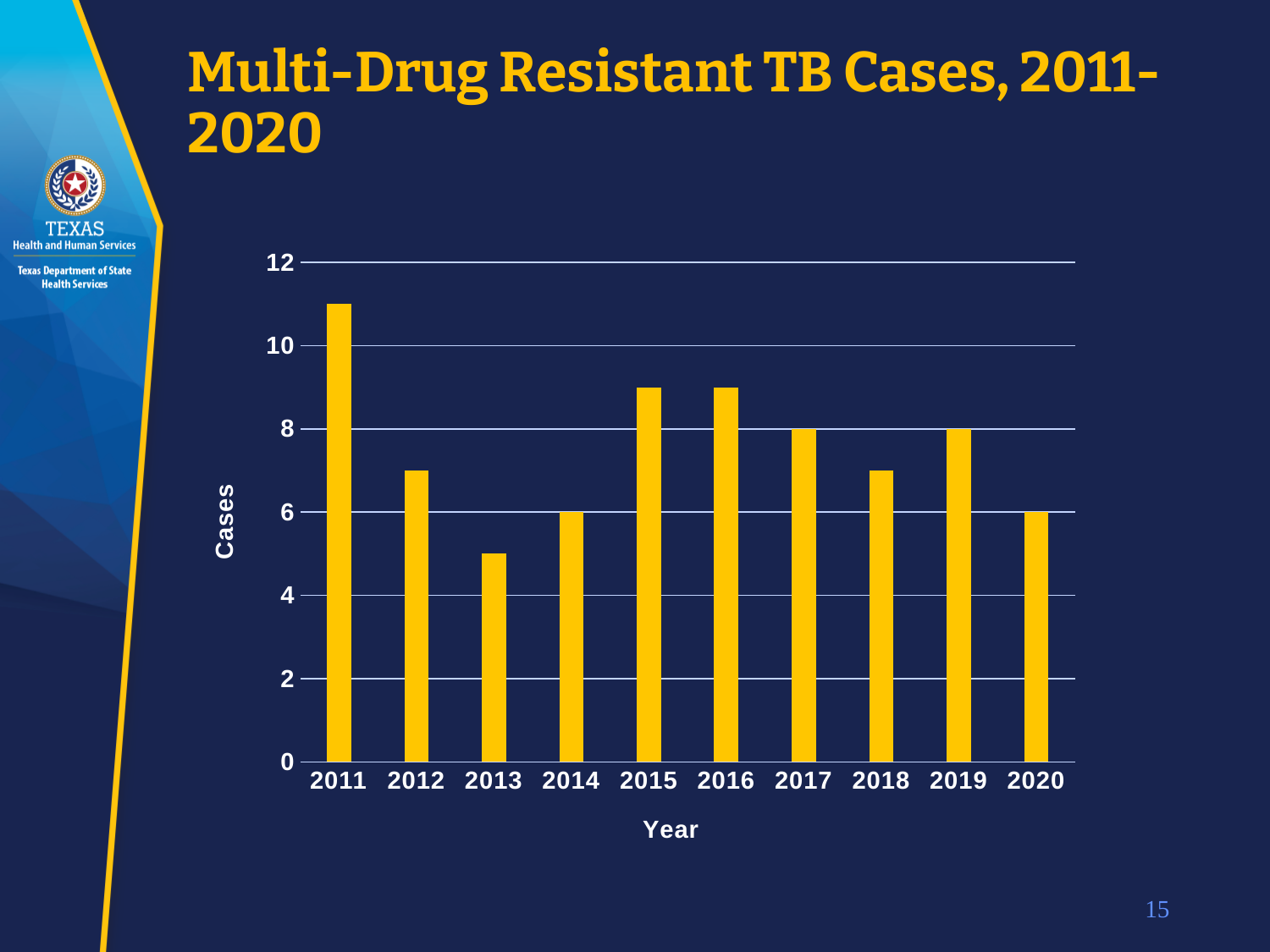

# Multi-Drug Resistant TB Cases, 2011-2020

### Chart

| Category | Column1 |
|---|---|
| 2011 | 11.0 |
| 2012 | 7.0 |
| 2013 | 5.0 |
| 2014 | 6.0 |
| 2015 | 9.0 |
| 2016 | 9.0 |
| 2017 | 8.0 |
| 2018 | 7.0 |
| 2019 | 8.0 |
| 2020 | 6.0 |
15